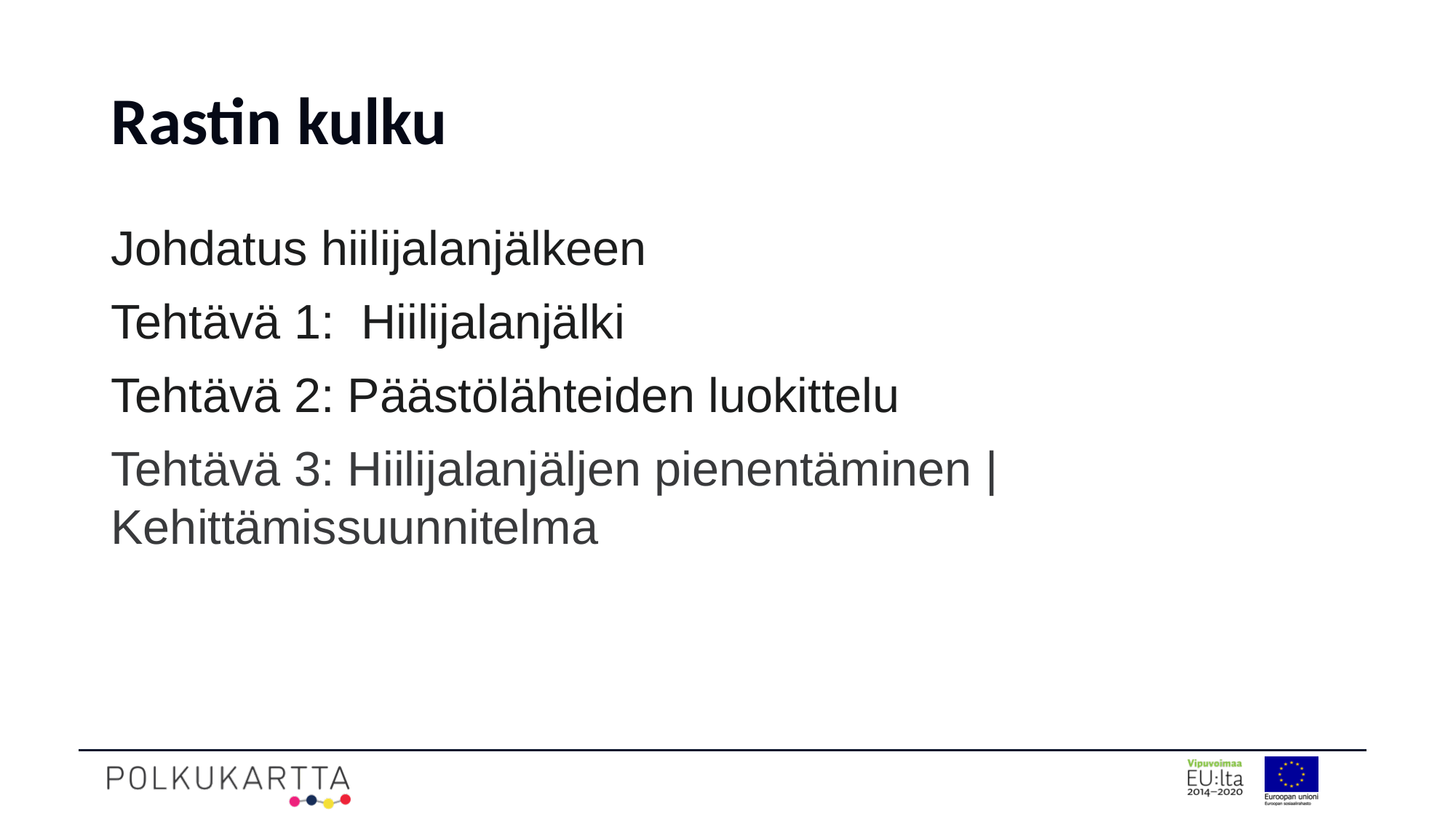

# Rastin kulku
Johdatus hiilijalanjälkeen
Tehtävä 1:  Hiilijalanjälki
Tehtävä 2: Päästölähteiden luokittelu
Tehtävä 3: Hiilijalanjäljen pienentäminen | Kehittämissuunnitelma